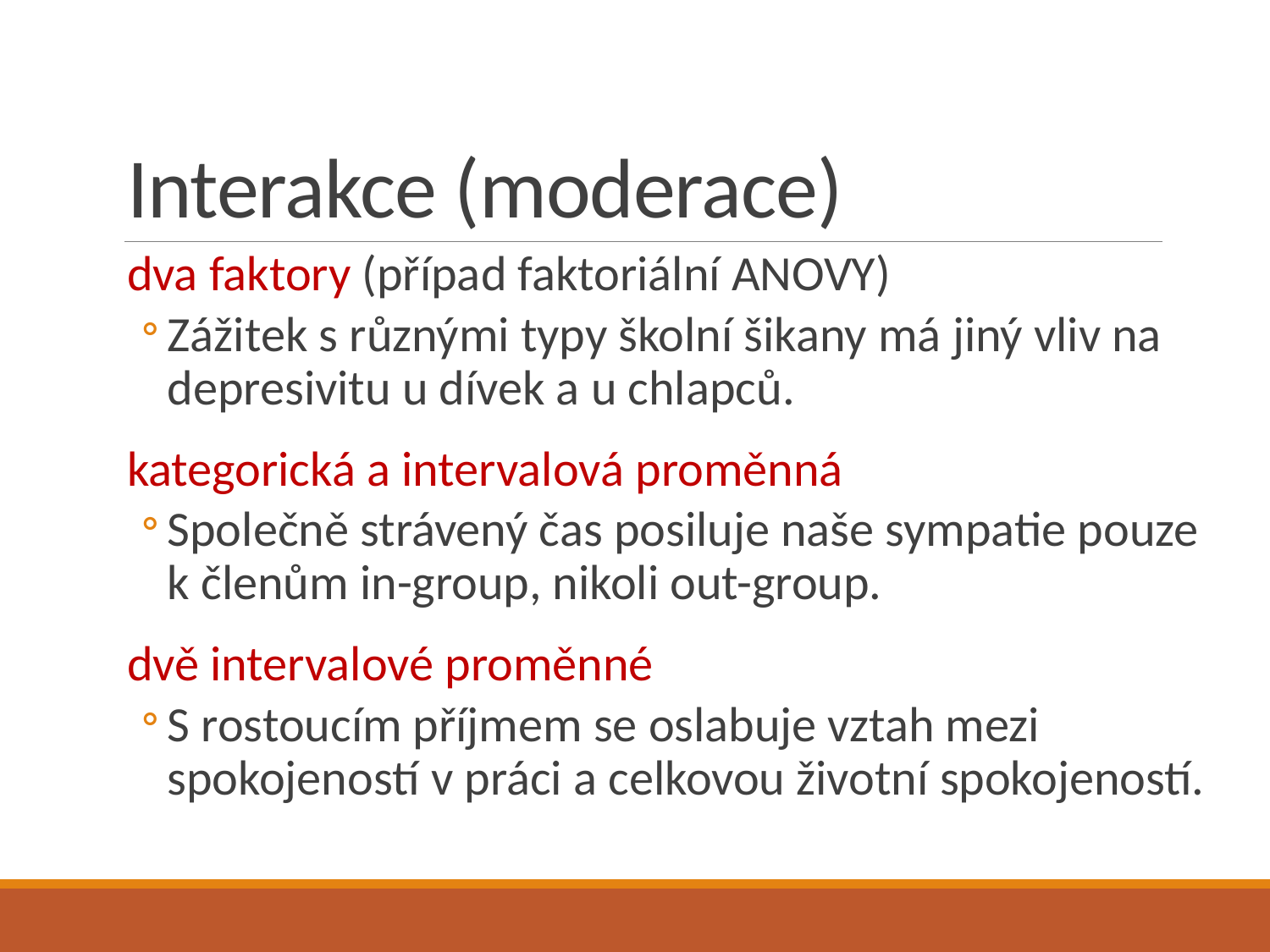

# Interakce (moderace)
dva faktory (případ faktoriální ANOVY)
Zážitek s různými typy školní šikany má jiný vliv na depresivitu u dívek a u chlapců.
kategorická a intervalová proměnná
Společně strávený čas posiluje naše sympatie pouze k členům in-group, nikoli out-group.
dvě intervalové proměnné
S rostoucím příjmem se oslabuje vztah mezi spokojeností v práci a celkovou životní spokojeností.